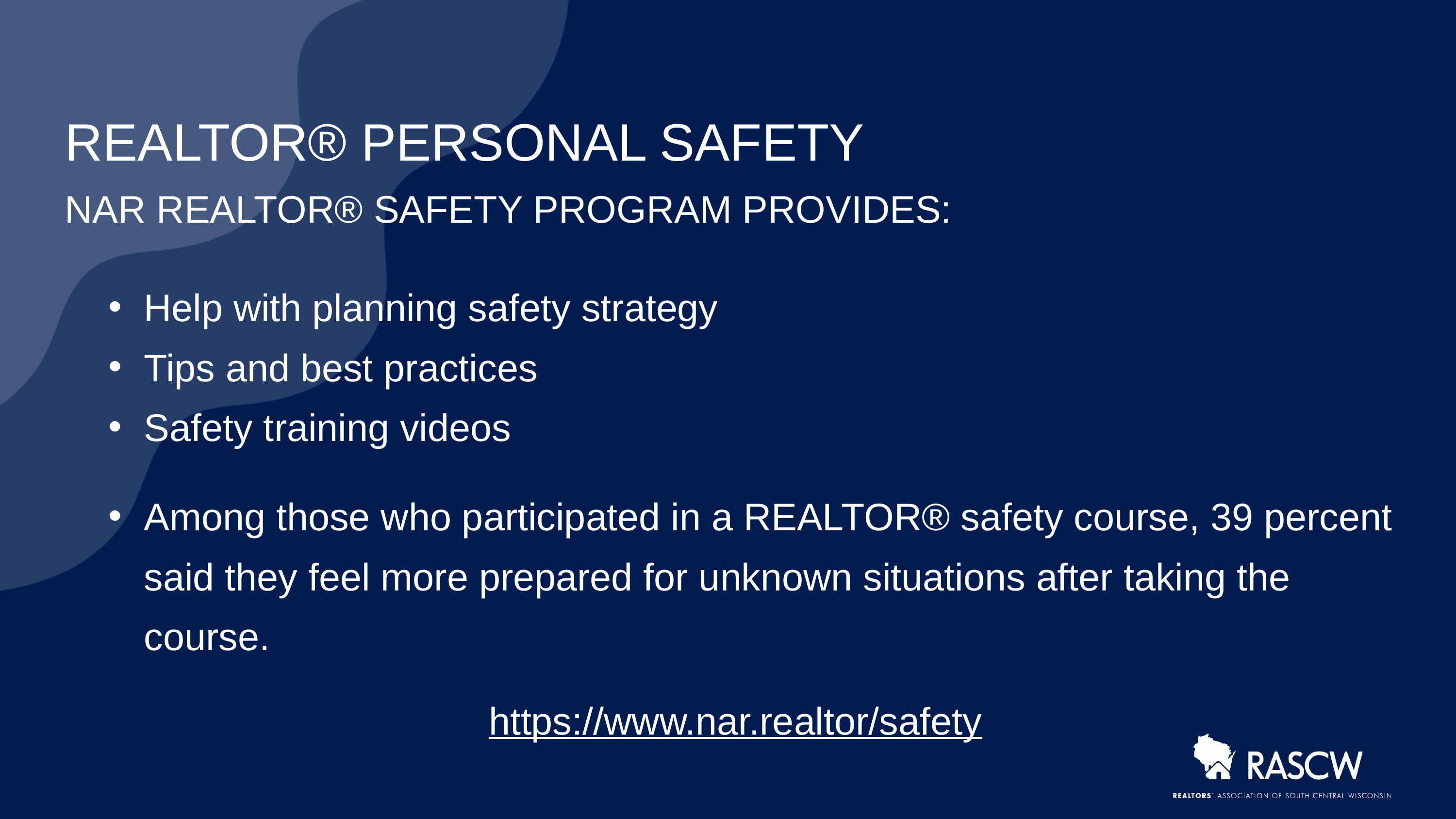

REALTOR® PERSONAL SAFETY
NAR REALTOR® SAFETY PROGRAM PROVIDES:

Help with planning safety strategy
Tips and best practices
Safety training videos

Among those who participated in a REALTOR® safety course, 39 percent said they feel more prepared for unknown situations after taking the course.

https://www.nar.realtor/safety